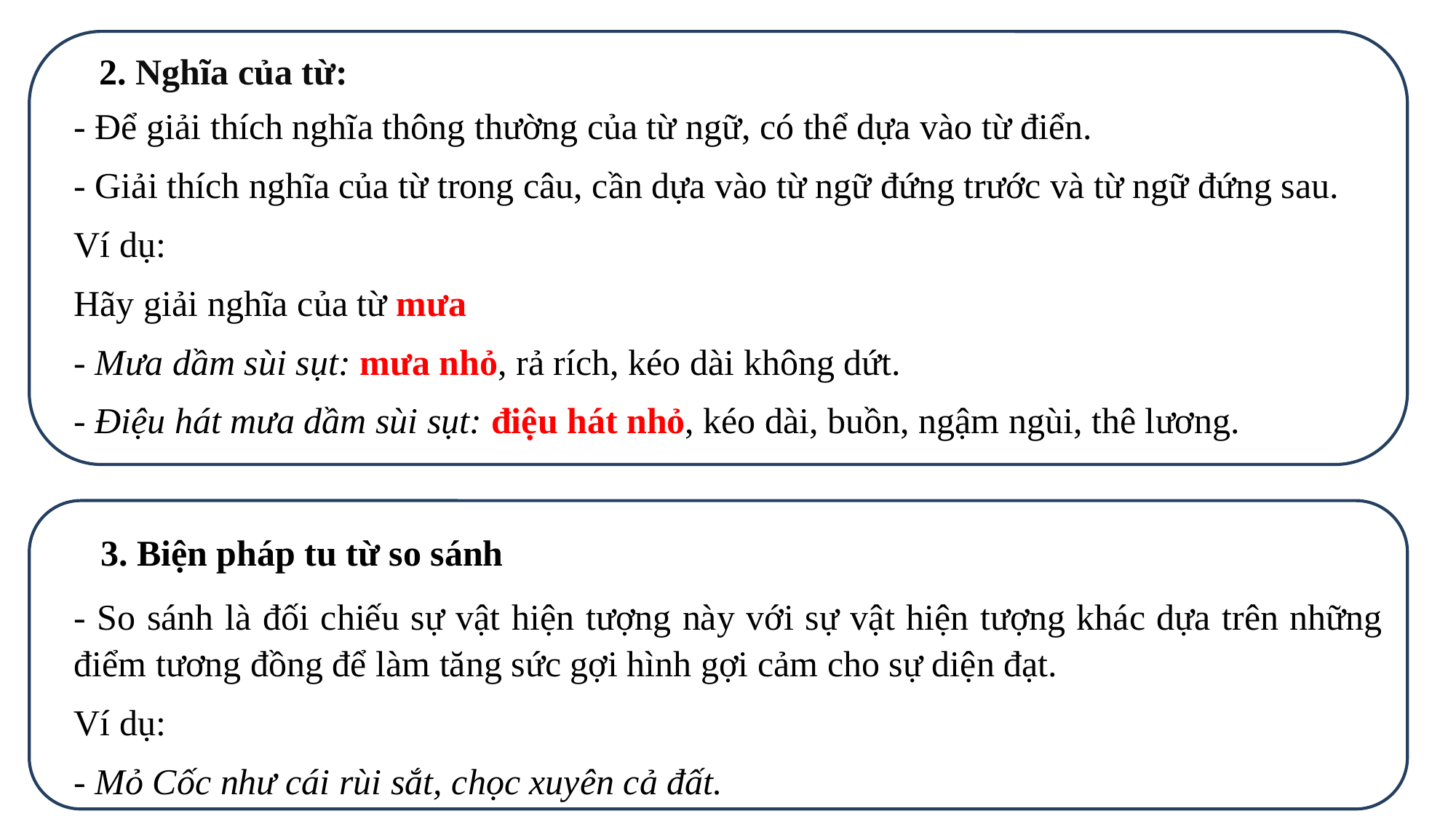

2. Nghĩa của từ:
- Để giải thích nghĩa thông thường của từ ngữ, có thể dựa vào từ điển.
- Giải thích nghĩa của từ trong câu, cần dựa vào từ ngữ đứng trước và từ ngữ đứng sau.
Ví dụ:
Hãy giải nghĩa của từ mưa
- Mưa dầm sùi sụt: mưa nhỏ, rả rích, kéo dài không dứt.
- Điệu hát mưa dầm sùi sụt: điệu hát nhỏ, kéo dài, buồn, ngậm ngùi, thê lương.

3. Biện pháp tu từ so sánh
- So sánh là đối chiếu sự vật hiện tượng này với sự vật hiện tượng khác dựa trên những điểm tương đồng để làm tăng sức gợi hình gợi cảm cho sự diện đạt.
Ví dụ:
- Mỏ Cốc như cái rùi sắt, chọc xuyên cả đất.